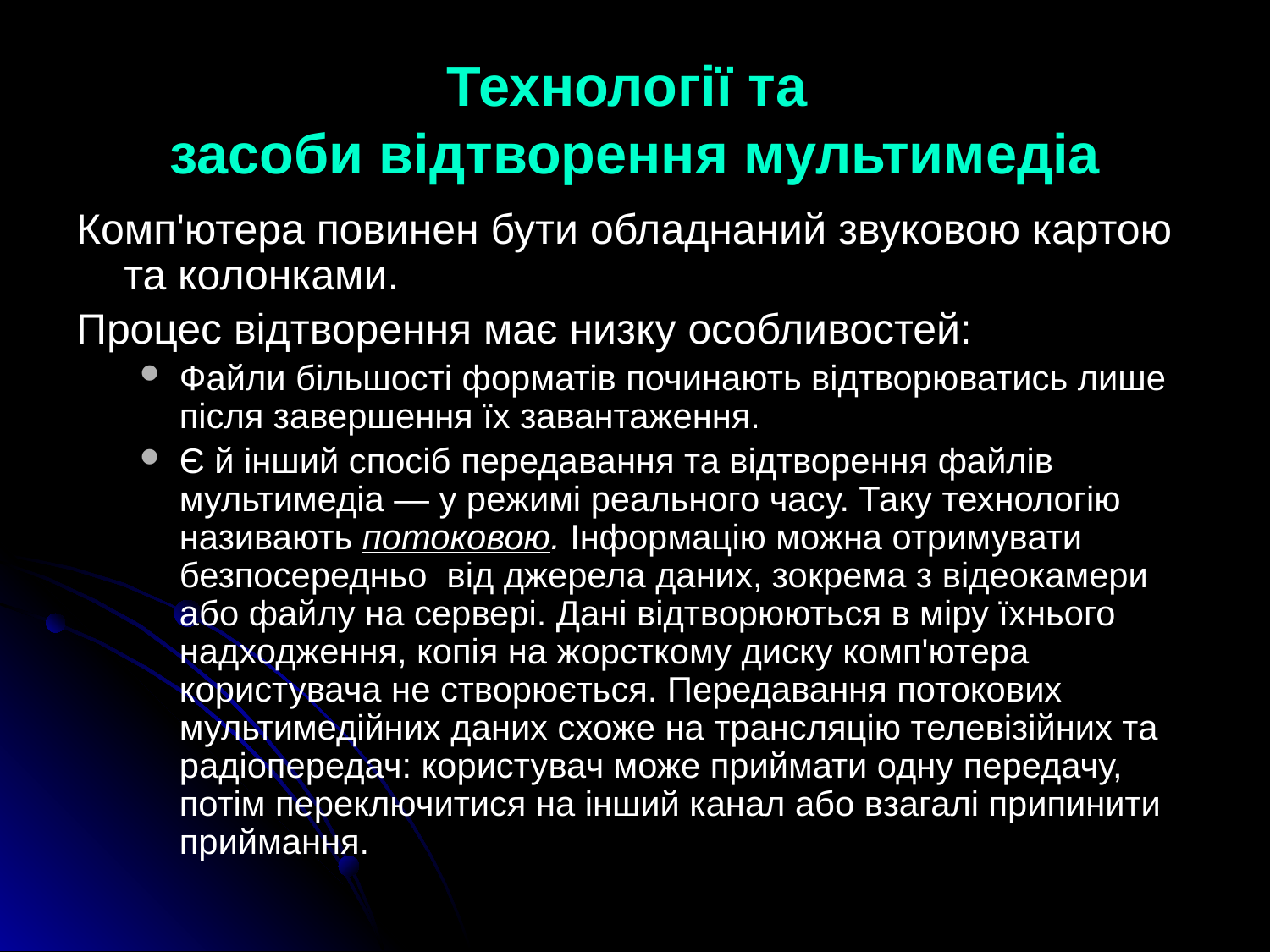

# Технології та засоби відтворення мультимедіа
Комп'ютера повинен бути обладнаний звуковою картою та колонками.
Процес відтворення має низку особливостей:
Файли більшості форматів починають відтворюватись лише після завершення їх завантаження.
Є й інший спосіб передавання та відтворення файлів  мультимедіа — у режимі реального часу. Таку технологію називають потоковою. Інформацію можна отримувати безпосередньо  від джерела даних, зокрема з відеокамери або файлу на сервері. Дані відтворюються в міру їхнього надходження, копія на жорсткому диску комп'ютера користувача не створюється. Передавання потокових мультимедійних даних схоже на трансляцію телевізійних та радіопередач: користувач може приймати одну передачу, потім переключитися на інший канал або взагалі припинити  приймання.